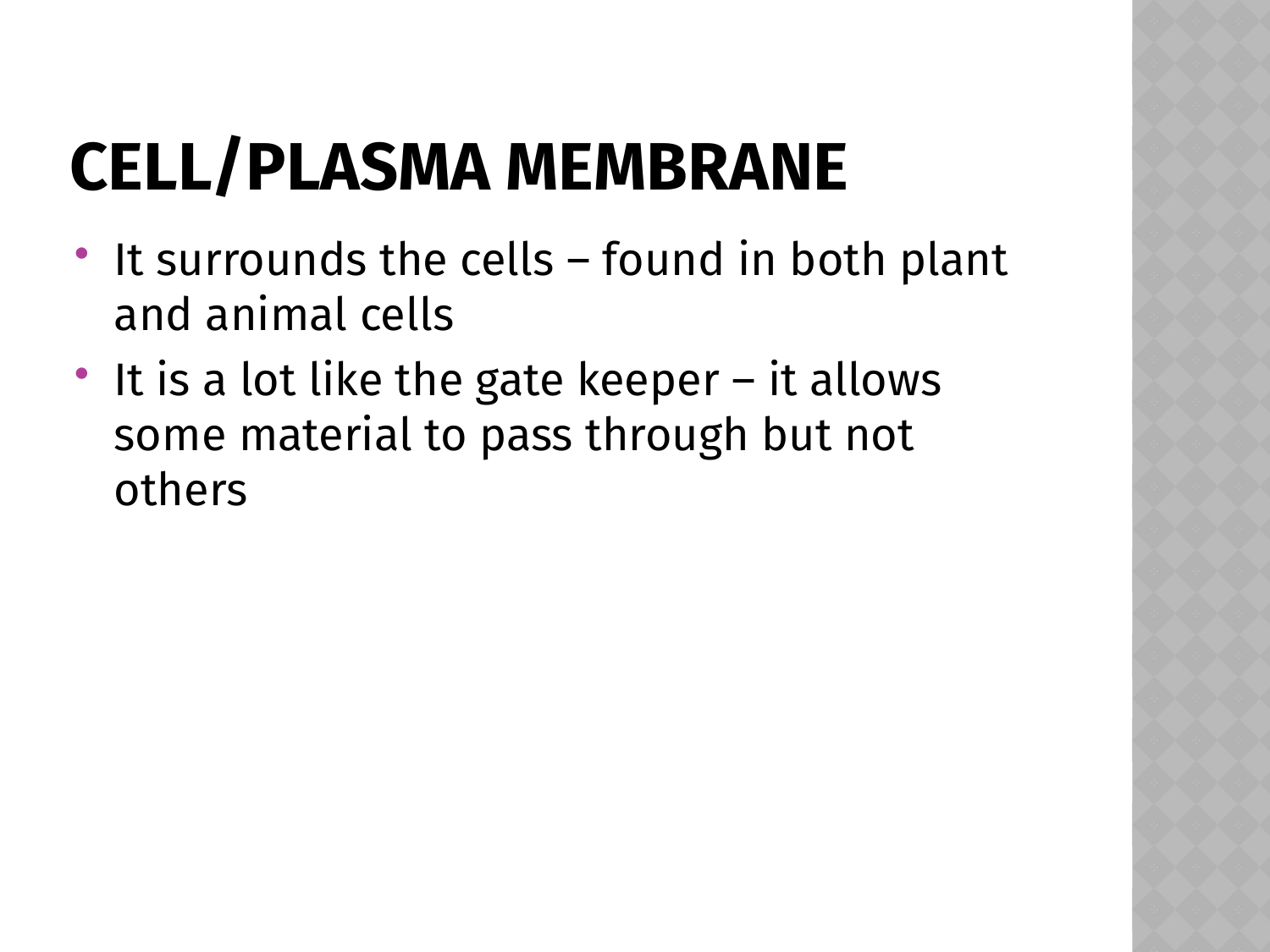

# Cell/plasma Membrane
It surrounds the cells – found in both plant and animal cells
It is a lot like the gate keeper – it allows some material to pass through but not others